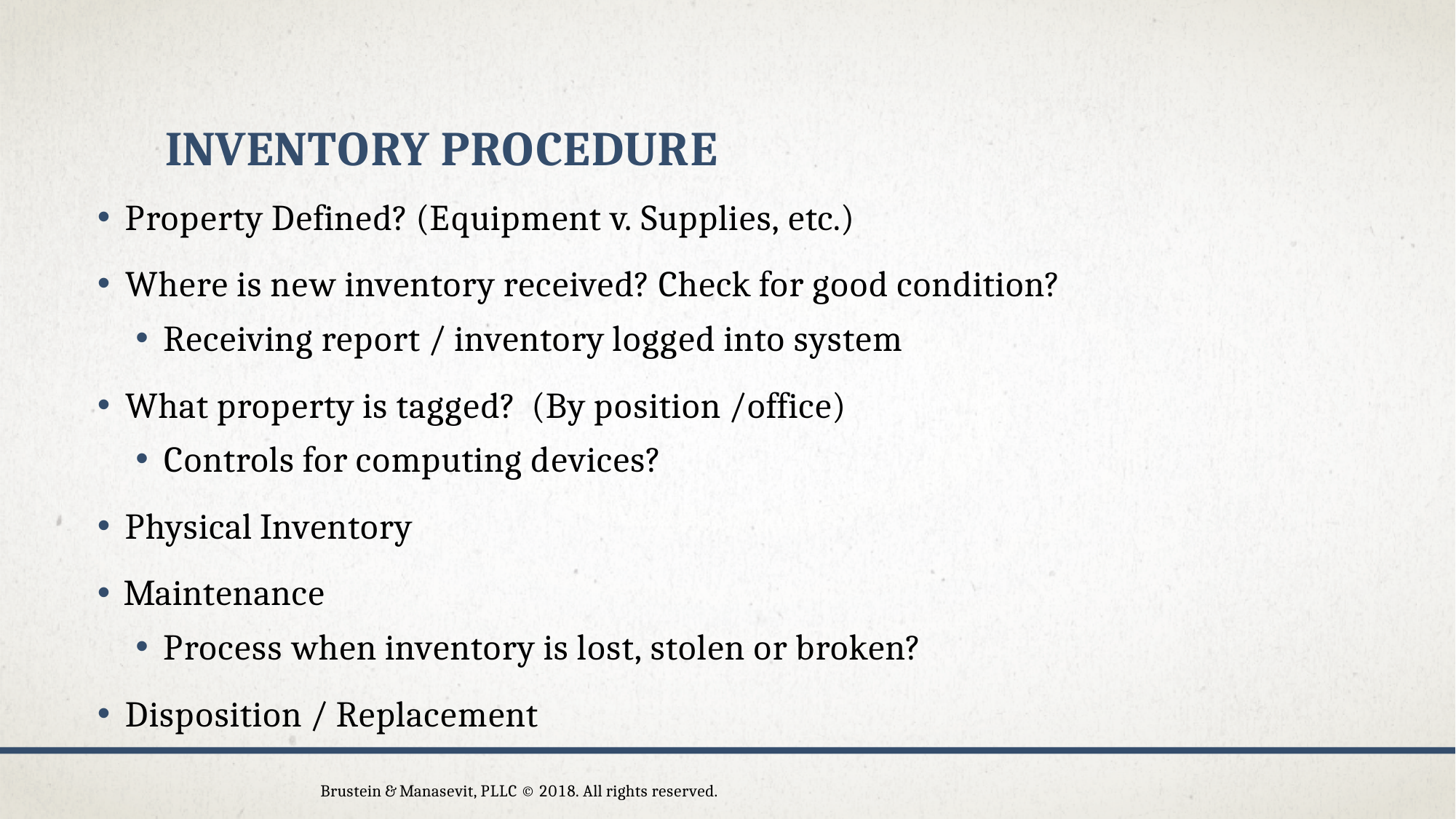

# Inventory Procedure
Property Defined? (Equipment v. Supplies, etc.)
Where is new inventory received? Check for good condition?
Receiving report / inventory logged into system
What property is tagged?  (By position /office)
Controls for computing devices?
Physical Inventory
Maintenance
Process when inventory is lost, stolen or broken?
Disposition / Replacement

Brustein & Manasevit, PLLC © 2018. All rights reserved.